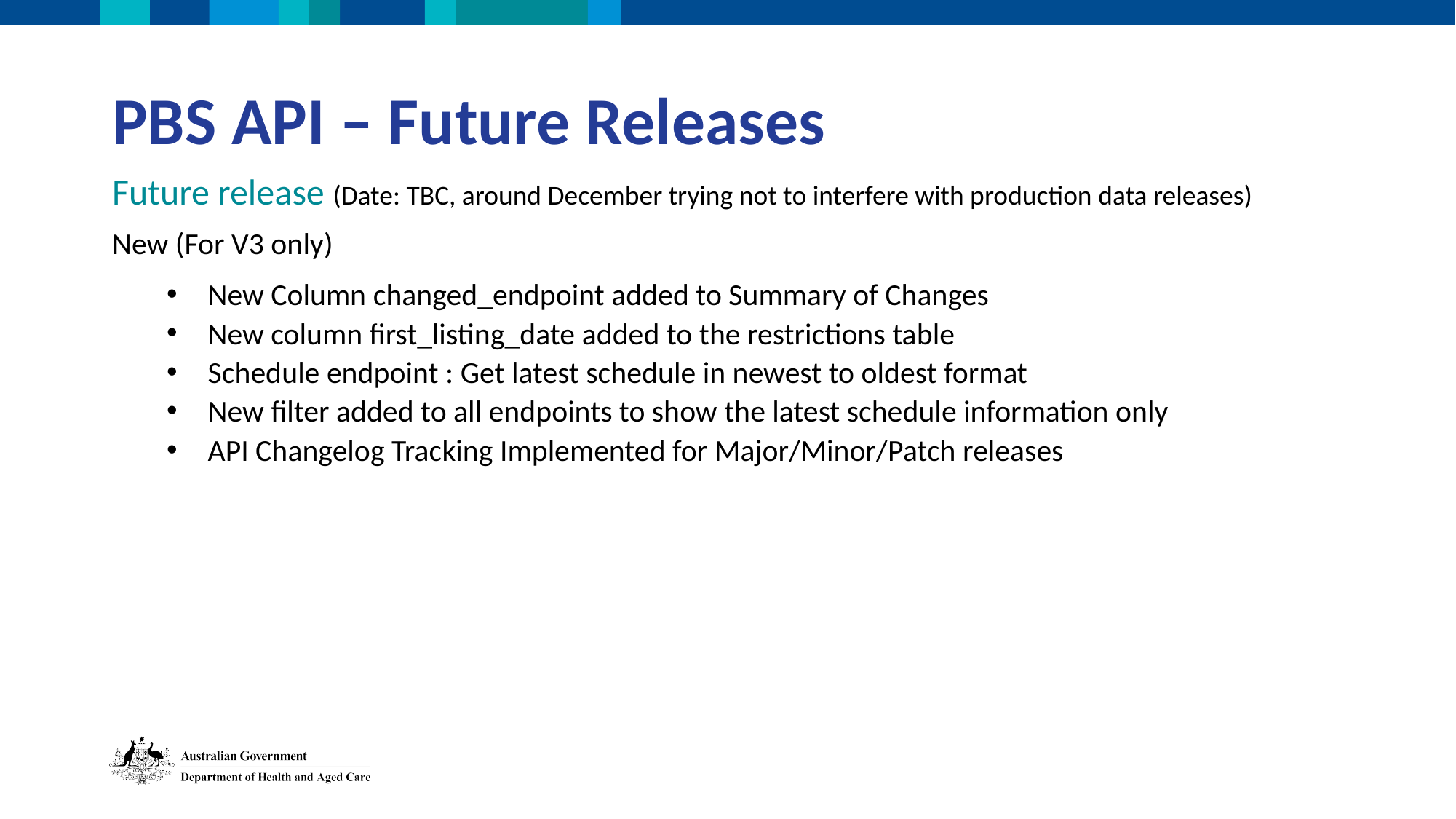

PBS API – Future Releases
Future release (Date: TBC, around December trying not to interfere with production data releases)
New (For V3 only)
New Column changed_endpoint added to Summary of Changes
New column first_listing_date added to the restrictions table
Schedule endpoint : Get latest schedule in newest to oldest format
New filter added to all endpoints to show the latest schedule information only
API Changelog Tracking Implemented for Major/Minor/Patch releases